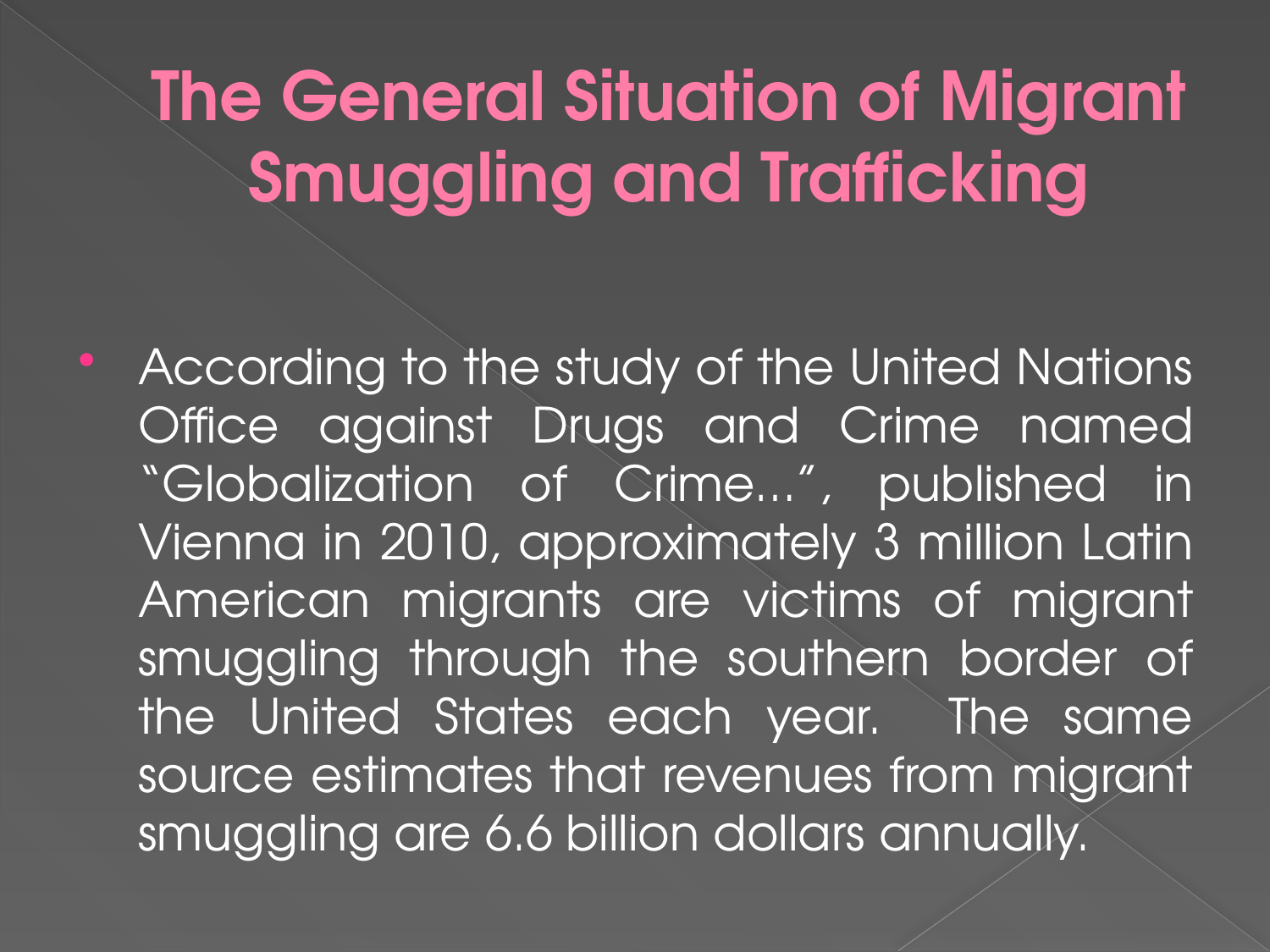

# The General Situation of Migrant Smuggling and Trafficking

According to the study of the United Nations Office against Drugs and Crime named “Globalization of Crime…”, published in Vienna in 2010, approximately 3 million Latin American migrants are victims of migrant smuggling through the southern border of the United States each year.  The same source estimates that revenues from migrant smuggling are 6.6 billion dollars annually.